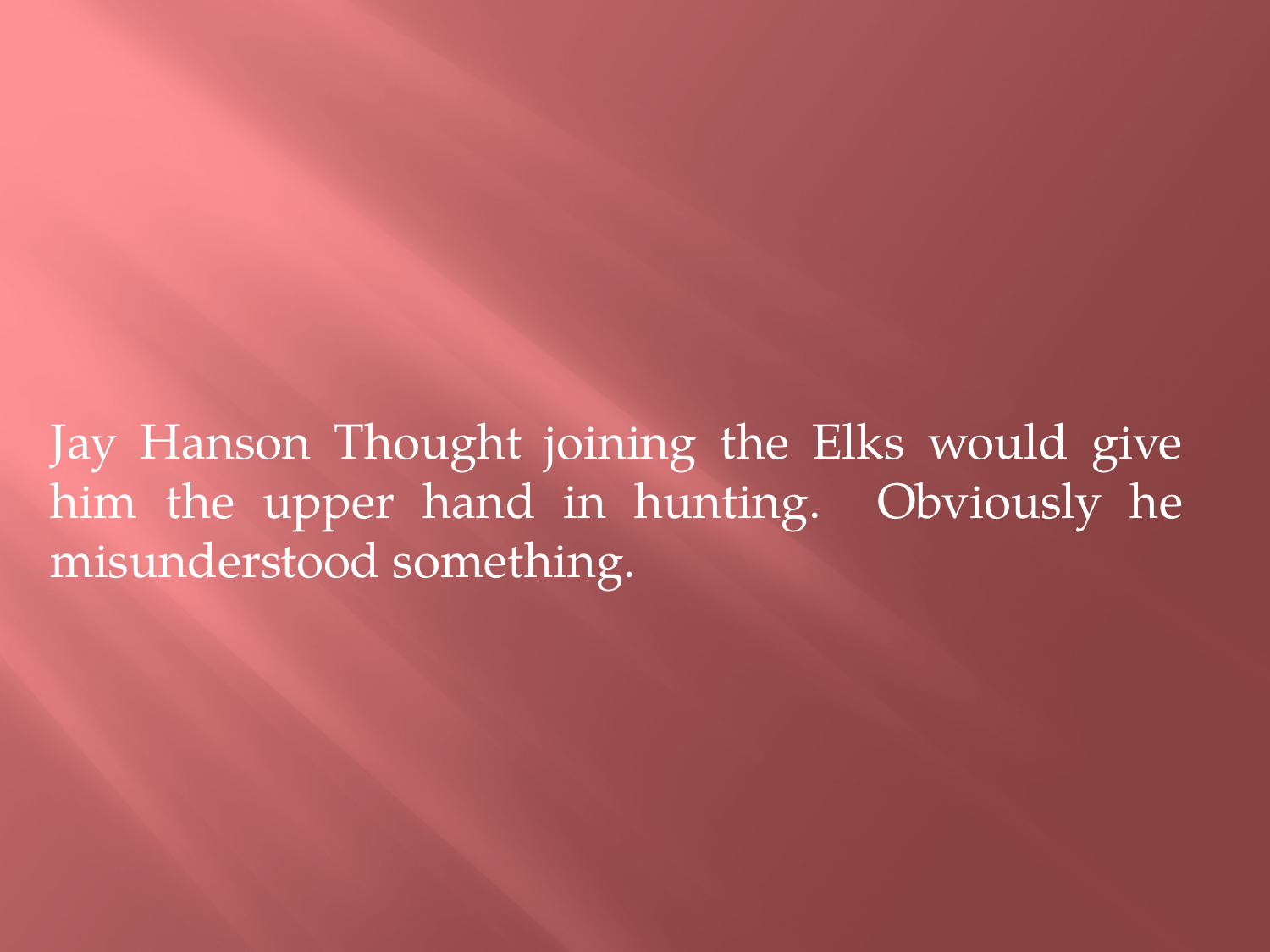

Jay Hanson Thought joining the Elks would give him the upper hand in hunting.  Obviously he misunderstood something.